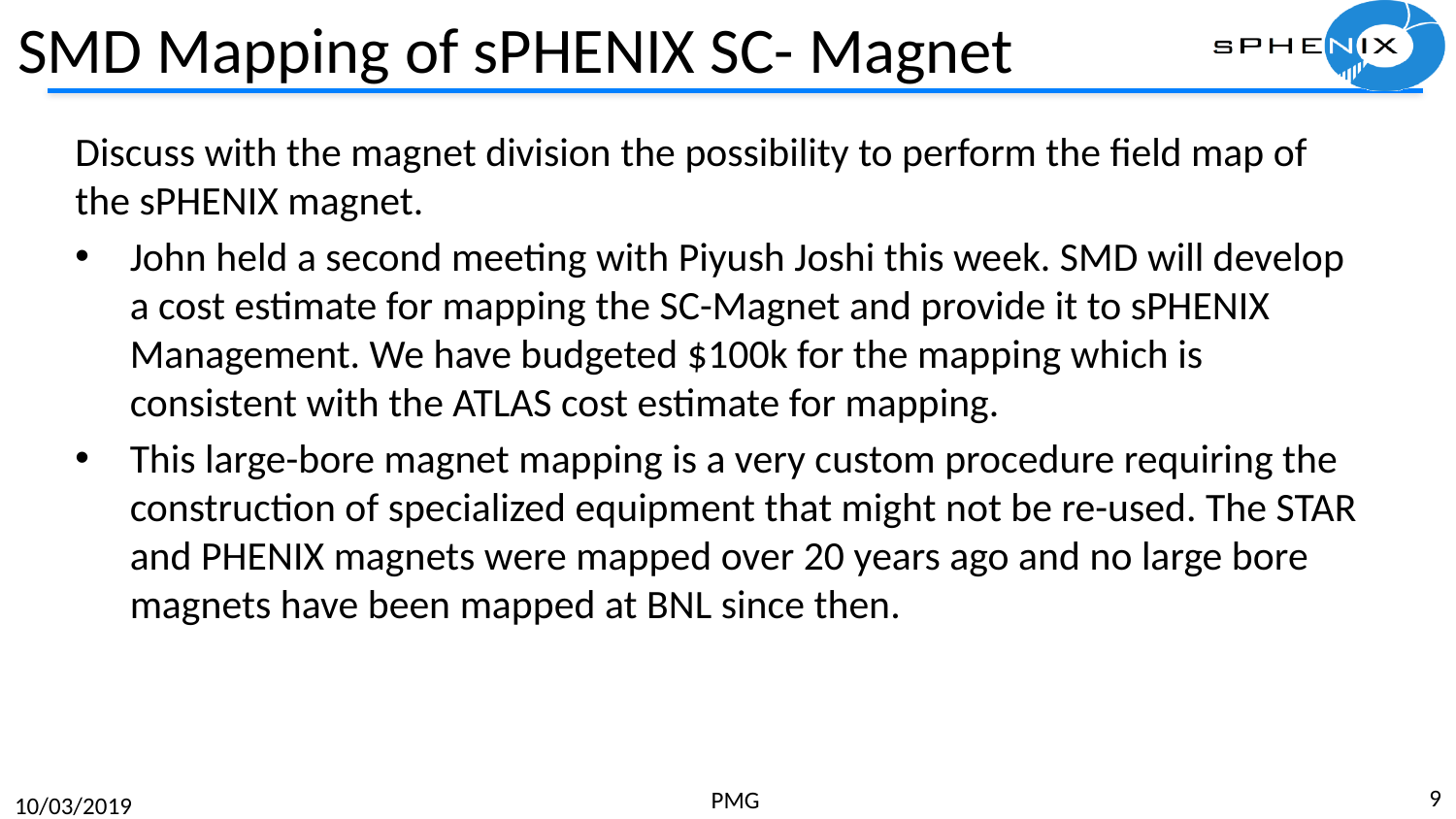

# SMD Mapping of sPHENIX SC- Magnet
Discuss with the magnet division the possibility to perform the field map of the sPHENIX magnet.
John held a second meeting with Piyush Joshi this week. SMD will develop a cost estimate for mapping the SC-Magnet and provide it to sPHENIX Management. We have budgeted $100k for the mapping which is consistent with the ATLAS cost estimate for mapping.
This large-bore magnet mapping is a very custom procedure requiring the construction of specialized equipment that might not be re-used. The STAR and PHENIX magnets were mapped over 20 years ago and no large bore magnets have been mapped at BNL since then.
9
PMG
10/03/2019